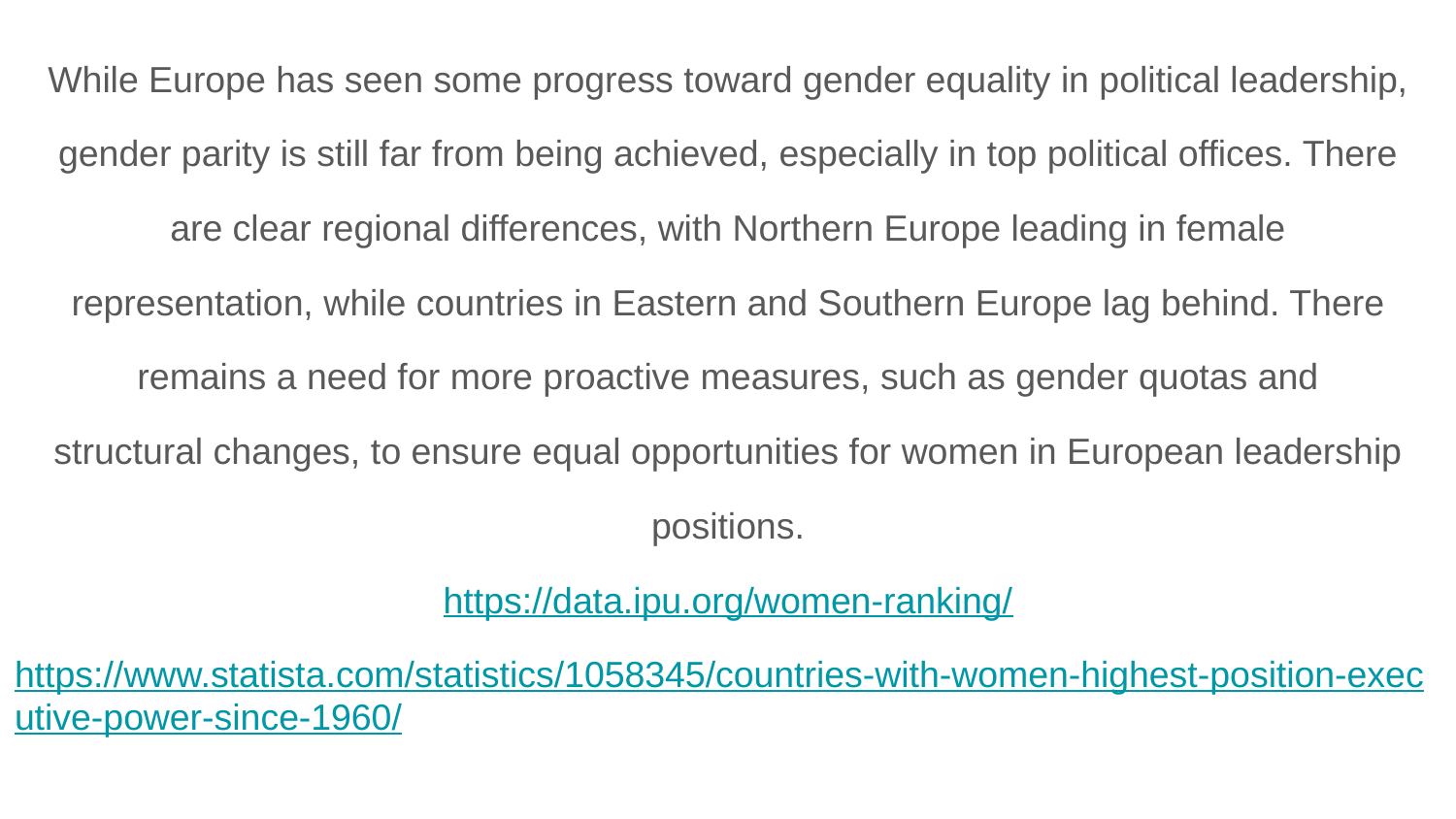

While Europe has seen some progress toward gender equality in political leadership,
gender parity is still far from being achieved, especially in top political offices. There
are clear regional differences, with Northern Europe leading in female
representation, while countries in Eastern and Southern Europe lag behind. There
remains a need for more proactive measures, such as gender quotas and
structural changes, to ensure equal opportunities for women in European leadership
positions.
https://data.ipu.org/women-ranking/
https://www.statista.com/statistics/1058345/countries-with-women-highest-position-executive-power-since-1960/

#